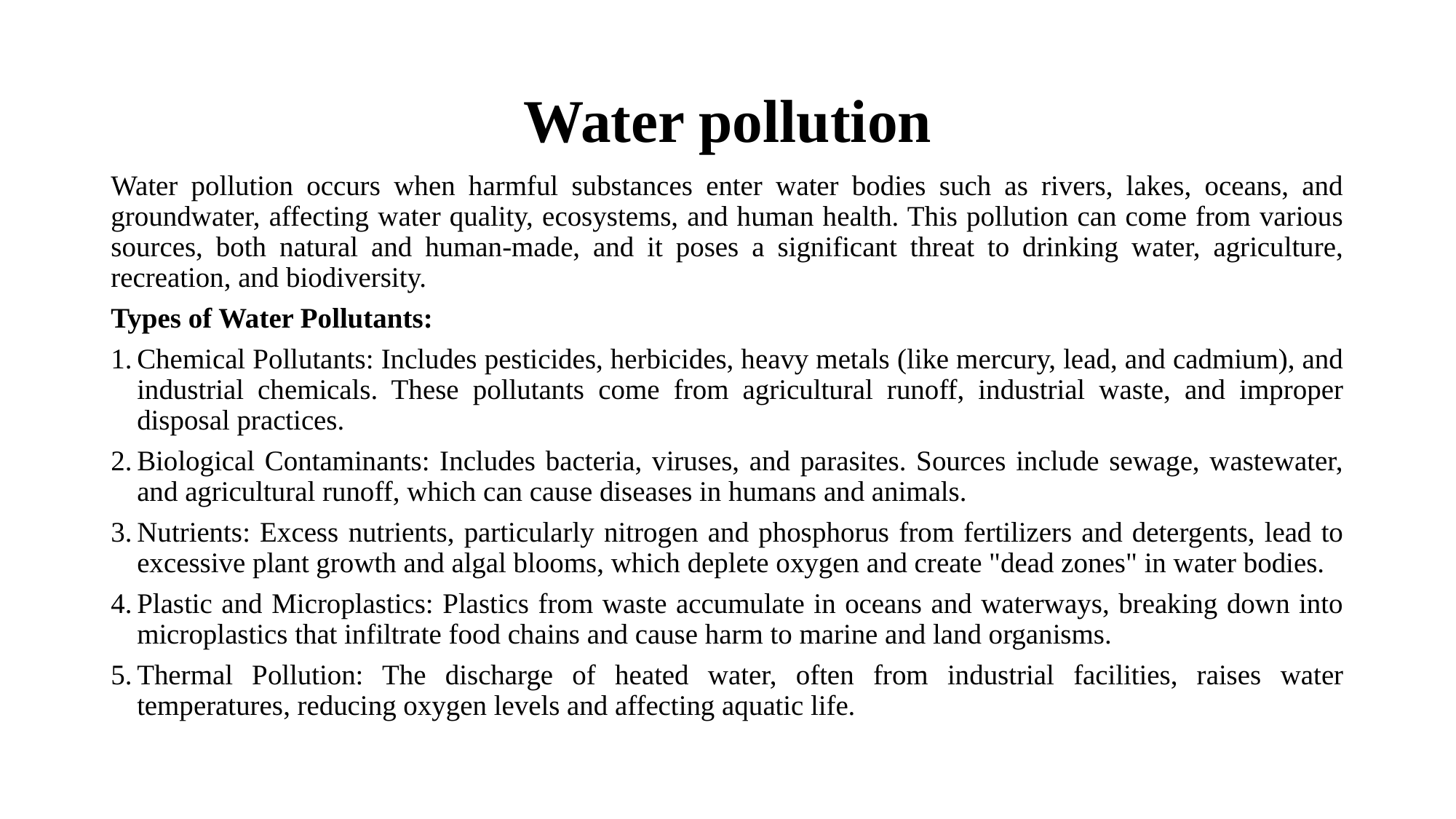

# Water pollution
Water pollution occurs when harmful substances enter water bodies such as rivers, lakes, oceans, and groundwater, affecting water quality, ecosystems, and human health. This pollution can come from various sources, both natural and human-made, and it poses a significant threat to drinking water, agriculture, recreation, and biodiversity.
Types of Water Pollutants:
Chemical Pollutants: Includes pesticides, herbicides, heavy metals (like mercury, lead, and cadmium), and industrial chemicals. These pollutants come from agricultural runoff, industrial waste, and improper disposal practices.
Biological Contaminants: Includes bacteria, viruses, and parasites. Sources include sewage, wastewater, and agricultural runoff, which can cause diseases in humans and animals.
Nutrients: Excess nutrients, particularly nitrogen and phosphorus from fertilizers and detergents, lead to excessive plant growth and algal blooms, which deplete oxygen and create "dead zones" in water bodies.
Plastic and Microplastics: Plastics from waste accumulate in oceans and waterways, breaking down into microplastics that infiltrate food chains and cause harm to marine and land organisms.
Thermal Pollution: The discharge of heated water, often from industrial facilities, raises water temperatures, reducing oxygen levels and affecting aquatic life.